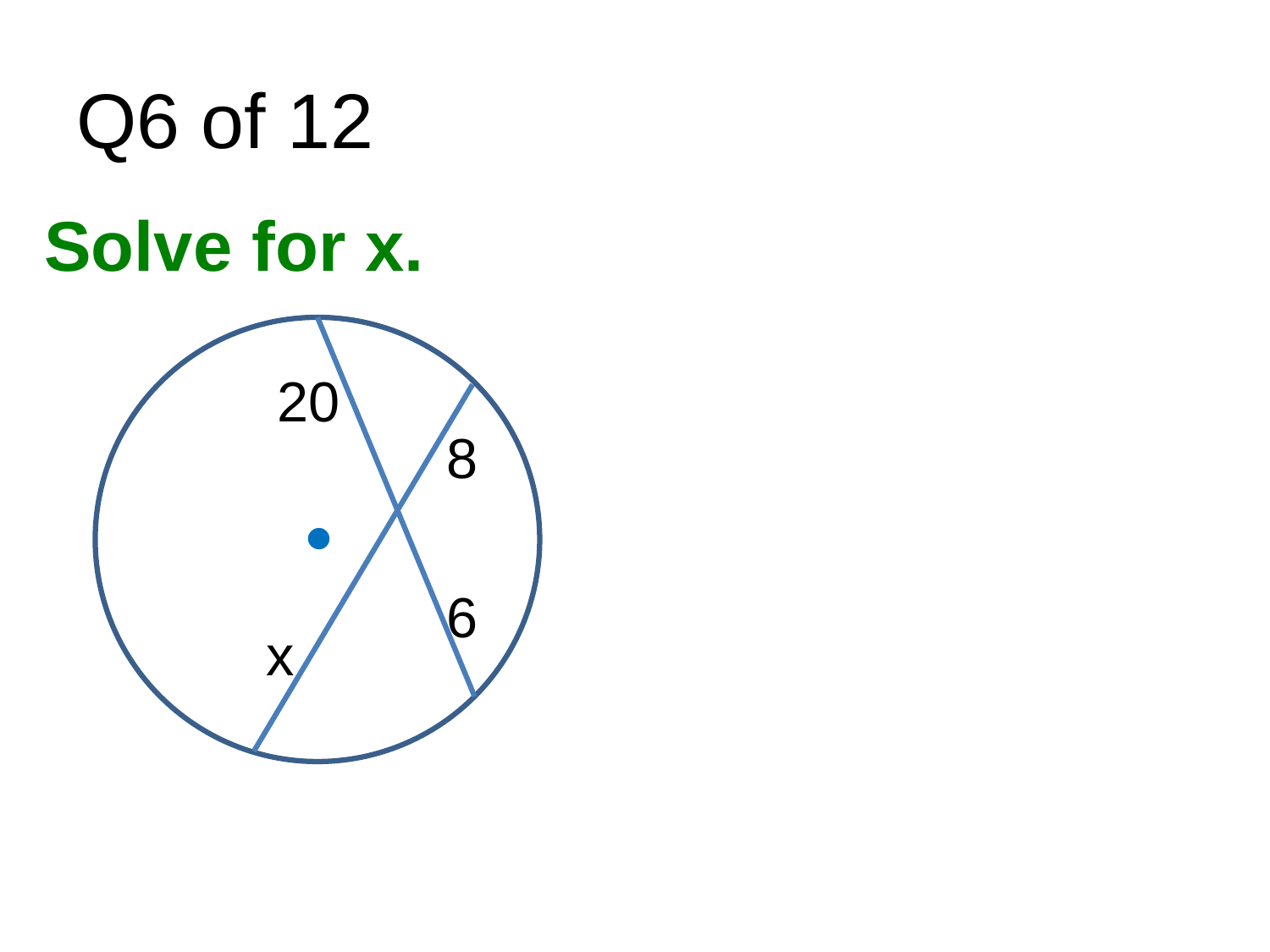

# Q6 of 12
Solve for x.

20
8
•
6
x